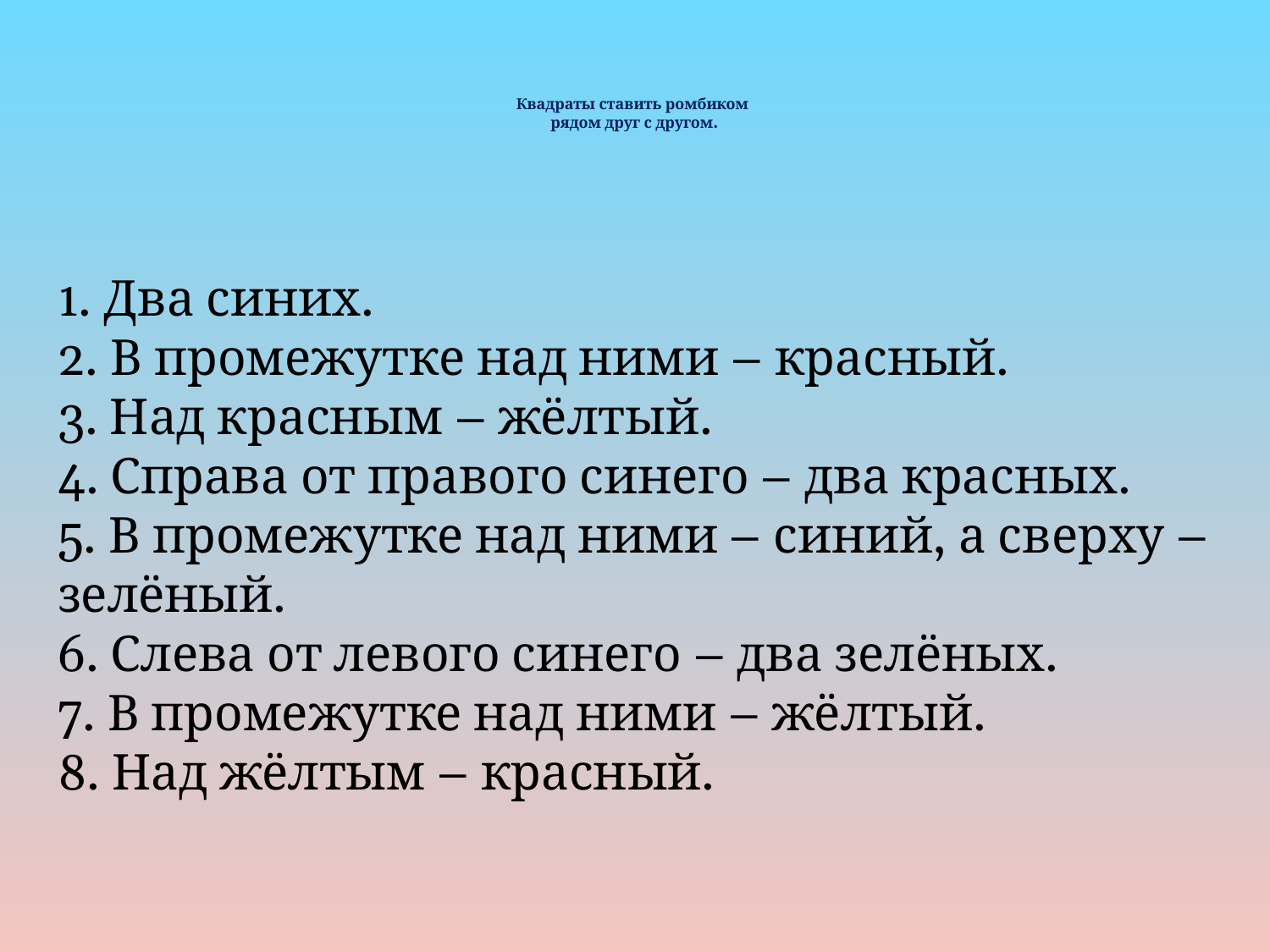

# Квадраты ставить ромбиком рядом друг с другом.
1. Два синих.
2. В промежутке над ними – красный.
3. Над красным – жёлтый.
4. Справа от правого синего – два красных.
5. В промежутке над ними – синий, а сверху – зелёный.
6. Слева от левого синего – два зелёных.
7. В промежутке над ними – жёлтый.
8. Над жёлтым – красный.